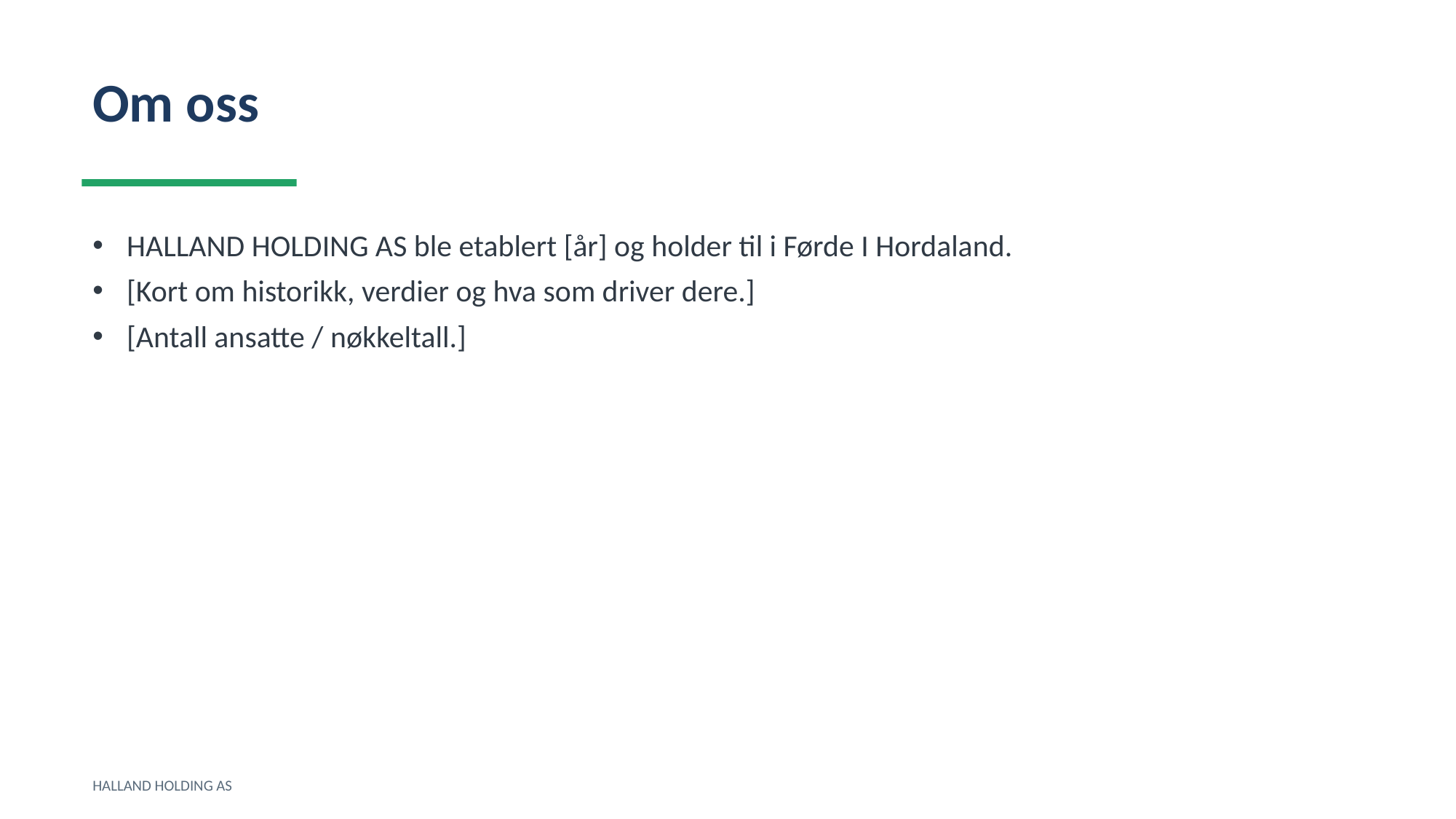

Om oss

HALLAND HOLDING AS ble etablert [år] og holder til i Førde I Hordaland.
[Kort om historikk, verdier og hva som driver dere.]
[Antall ansatte / nøkkeltall.]
HALLAND HOLDING AS